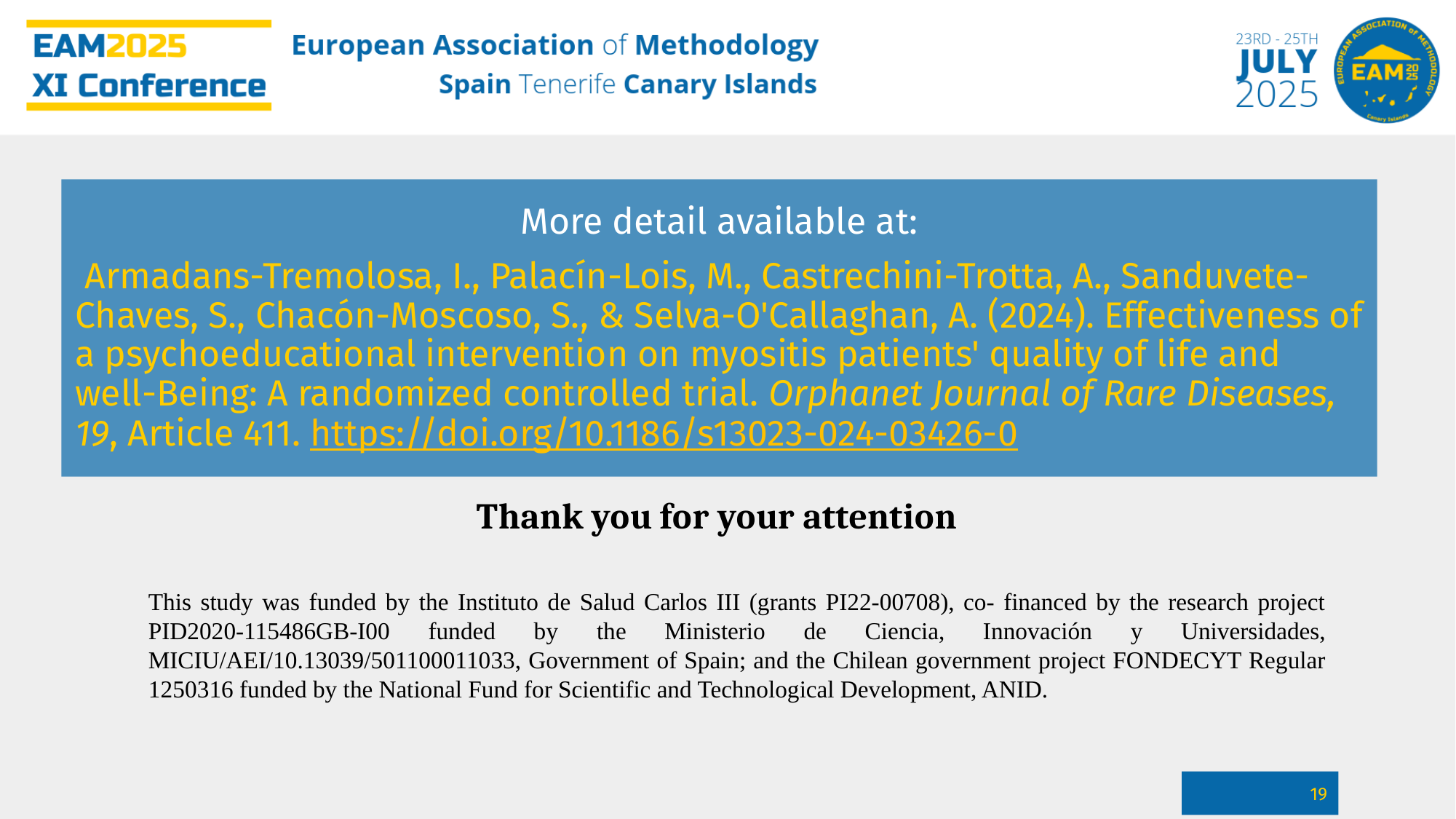

More detail available at:
 Armadans-Tremolosa, I., Palacín-Lois, M., Castrechini-Trotta, A., Sanduvete-Chaves, S., Chacón-Moscoso, S., & Selva-O'Callaghan, A. (2024). Effectiveness of a psychoeducational intervention on myositis patients' quality of life and well-Being: A randomized controlled trial. Orphanet Journal of Rare Diseases, 19, Article 411. https://doi.org/10.1186/s13023-024-03426-0
Thank you for your attention
This study was funded by the Instituto de Salud Carlos III (grants PI22-00708), co- financed by the research project PID2020-115486GB-I00 funded by the Ministerio de Ciencia, Innovación y Universidades, MICIU/AEI/10.13039/501100011033, Government of Spain; and the Chilean government project FONDECYT Regular 1250316 funded by the National Fund for Scientific and Technological Development, ANID.

19